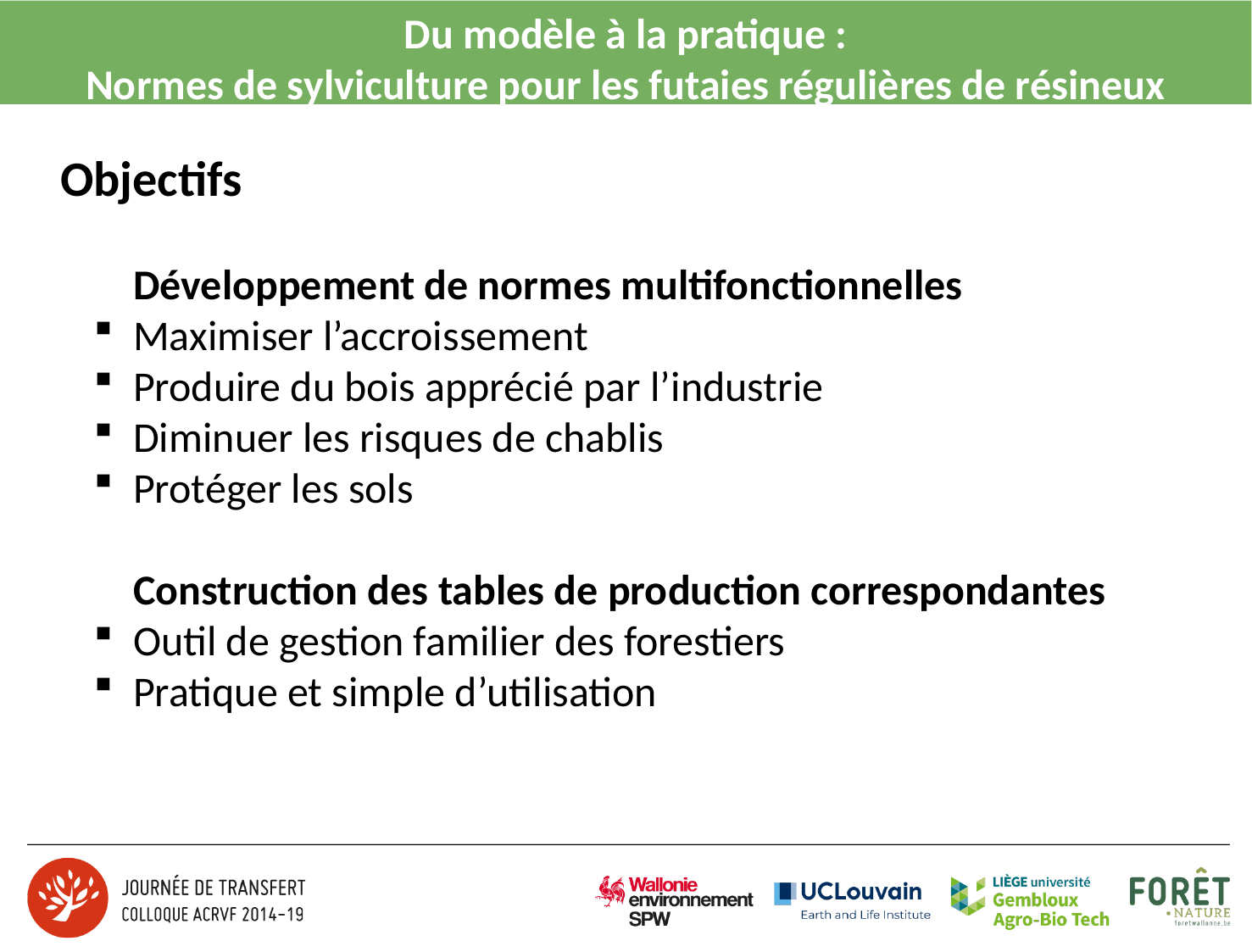

Du modèle à la pratique :
Normes de sylviculture pour les futaies régulières de résineux
Objectifs

	 Développement de normes multifonctionnelles
 Maximiser l’accroissement
 Produire du bois apprécié par l’industrie
 Diminuer les risques de chablis
 Protéger les sols

	 Construction des tables de production correspondantes
 Outil de gestion familier des forestiers
 Pratique et simple d’utilisation